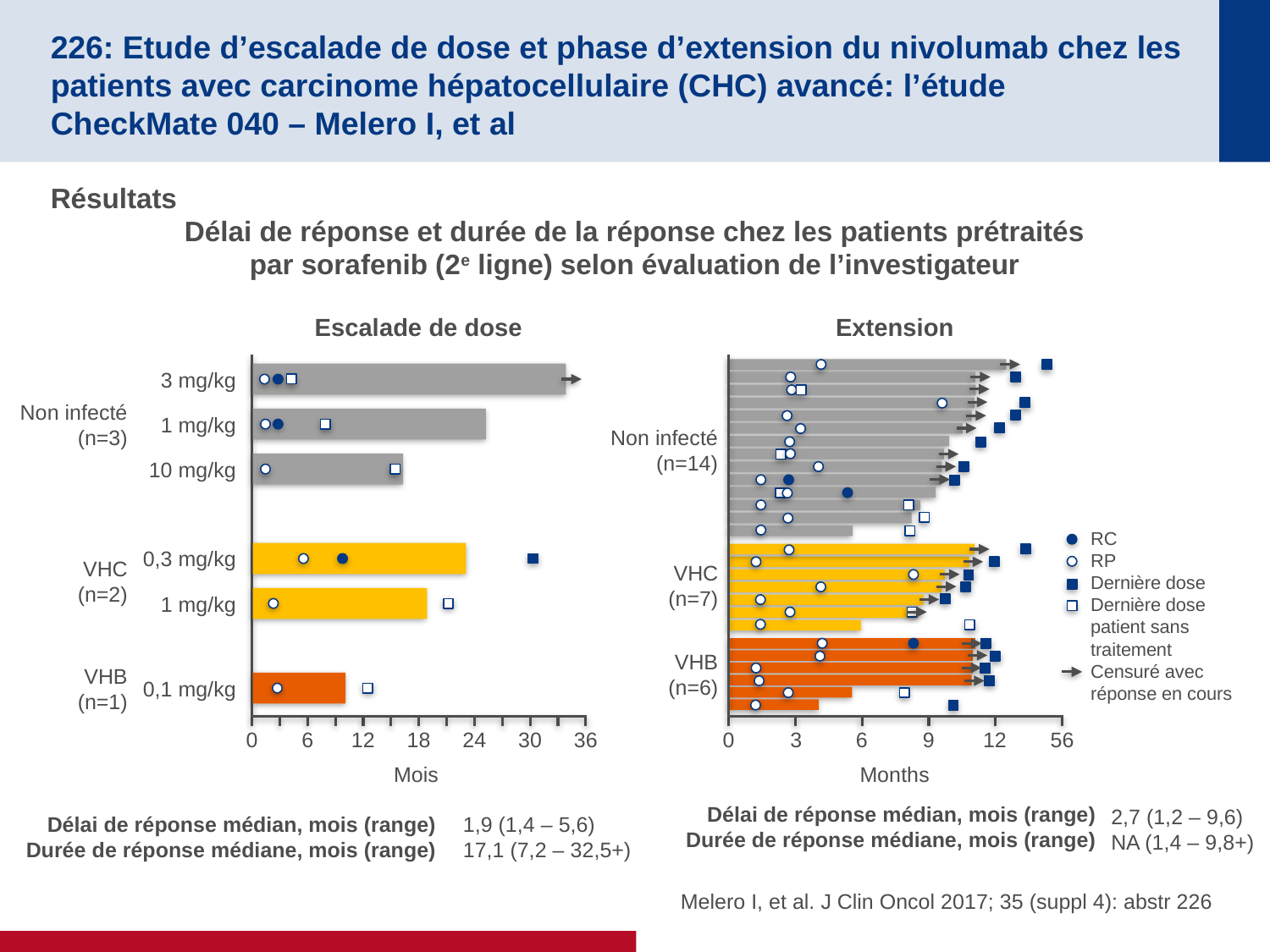

# 226: Etude d’escalade de dose et phase d’extension du nivolumab chez les patients avec carcinome hépatocellulaire (CHC) avancé: l’étude CheckMate 040 – Melero I, et al
Résultats
Délai de réponse et durée de la réponse chez les patients prétraités
par sorafenib (2e ligne) selon évaluation de l’investigateur
Escalade de dose

3 mg/kg

Non infecté (n=3)
1 mg/kg

10 mg/kg

0,3 mg/kg

VHC
(n=2)

1 mg/kg

VHB
(n=1)
0,1 mg/kg

0
6
12
18
24
30
36
Mois
Délai de réponse médian, mois (range)
Durée de réponse médiane, mois (range)
1,9 (1,4 – 5,6)
17,1 (7,2 – 32,5+)
Extension

Non infecté
(n=14)

RC
RP
Dernière dose
Dernière dose patient sans traitement
Censuré avec réponse en cours

VHC
(n=7)

VHB
(n=6)

0
3
6
9
12
56
Months
Délai de réponse médian, mois (range)
Durée de réponse médiane, mois (range)

2,7 (1,2 – 9,6)
NA (1,4 – 9,8+)
Melero I, et al. J Clin Oncol 2017; 35 (suppl 4): abstr 226